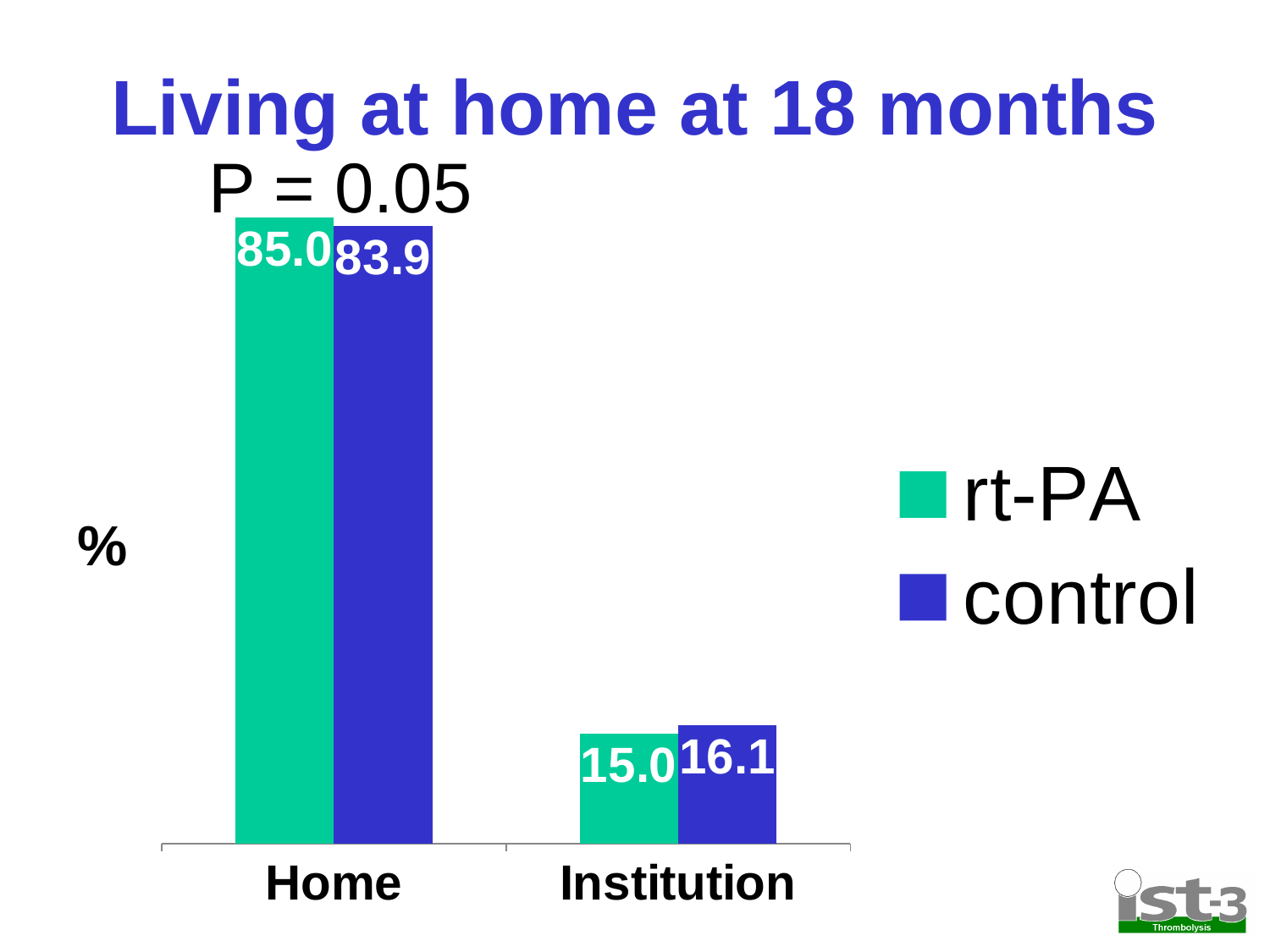

# Living at home at 18 months
P = 0.05

### Chart

| Category | rt-PA | control |
|---|---|---|
| Home | 85.049 | 83.87499999999999 |
| Institution | 15.0 | 16.1 |